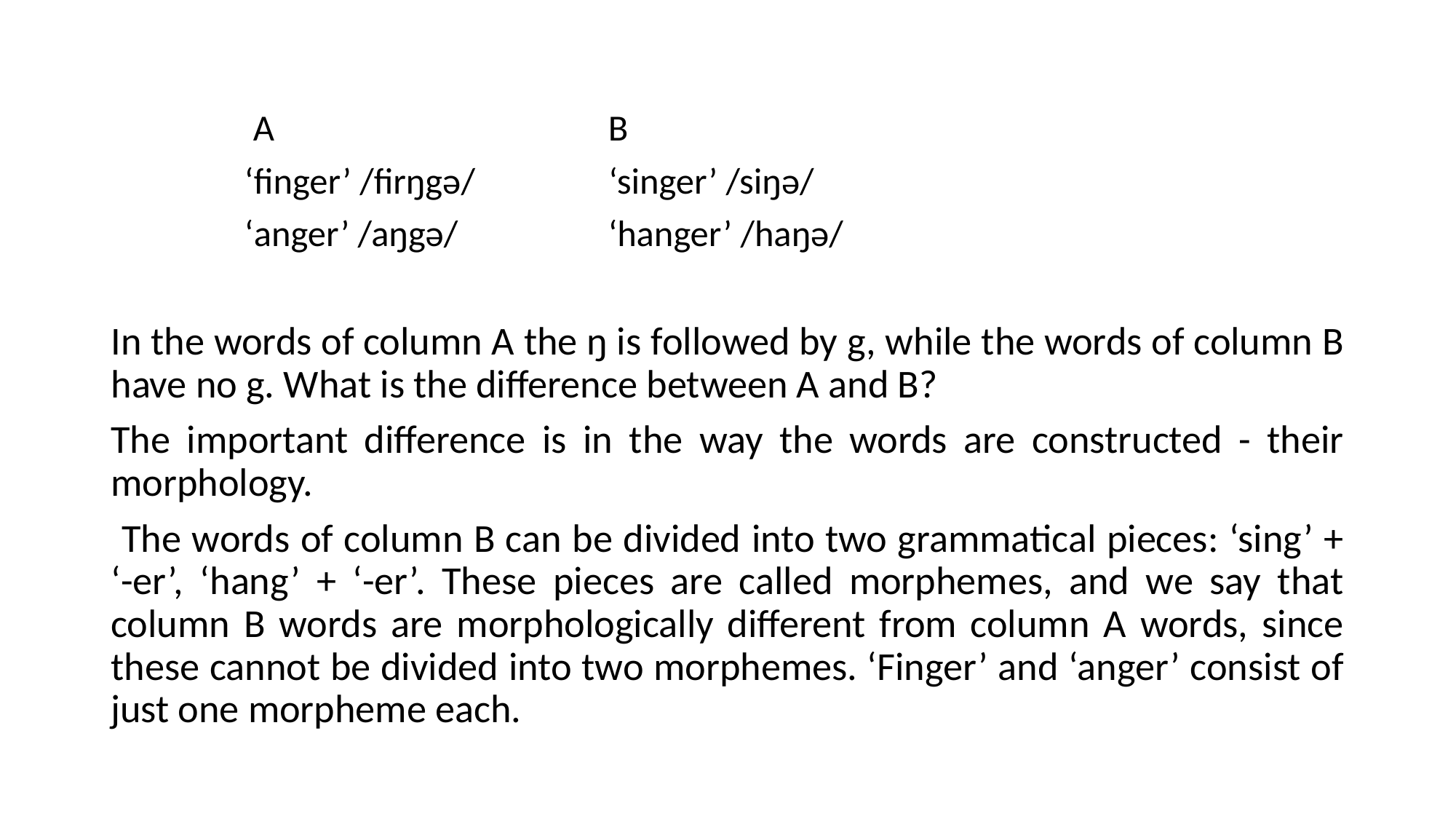

A                                        B
                ‘finger’ /firŋgə/                ‘singer’ /siŋə/
                ‘anger’ /aŋgə/                  ‘hanger’ /haŋə/

In the words of column A the ŋ is followed by g, while the words of column B have no g. What is the difference between A and B?
The important difference is in the way the words are constructed - their morphology.
 The words of column B can be divided into two grammatical pieces: ‘sing’ + ‘-er’, ‘hang’ + ‘-er’. These pieces are called morphemes, and we say that column B words are morphologically different from column A words, since these cannot be divided into two morphemes. ‘Finger’ and ‘anger’ consist of just one morpheme each.